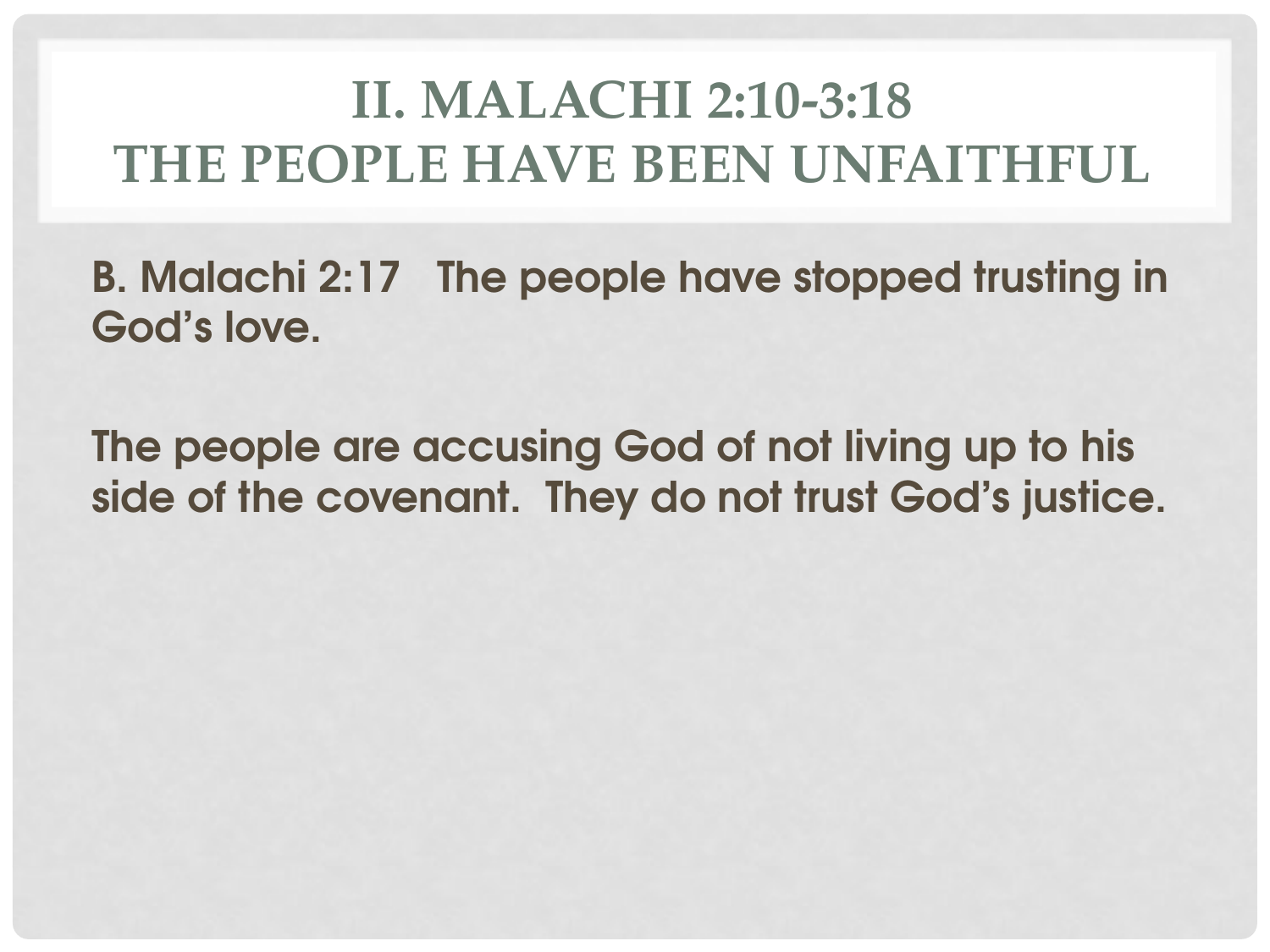

# II. Malachi 2:10-3:18 The people have been unfaithful
B. Malachi 2:17   The people have stopped trusting in God’s love.

The people are accusing God of not living up to his side of the covenant.  They do not trust God’s justice.